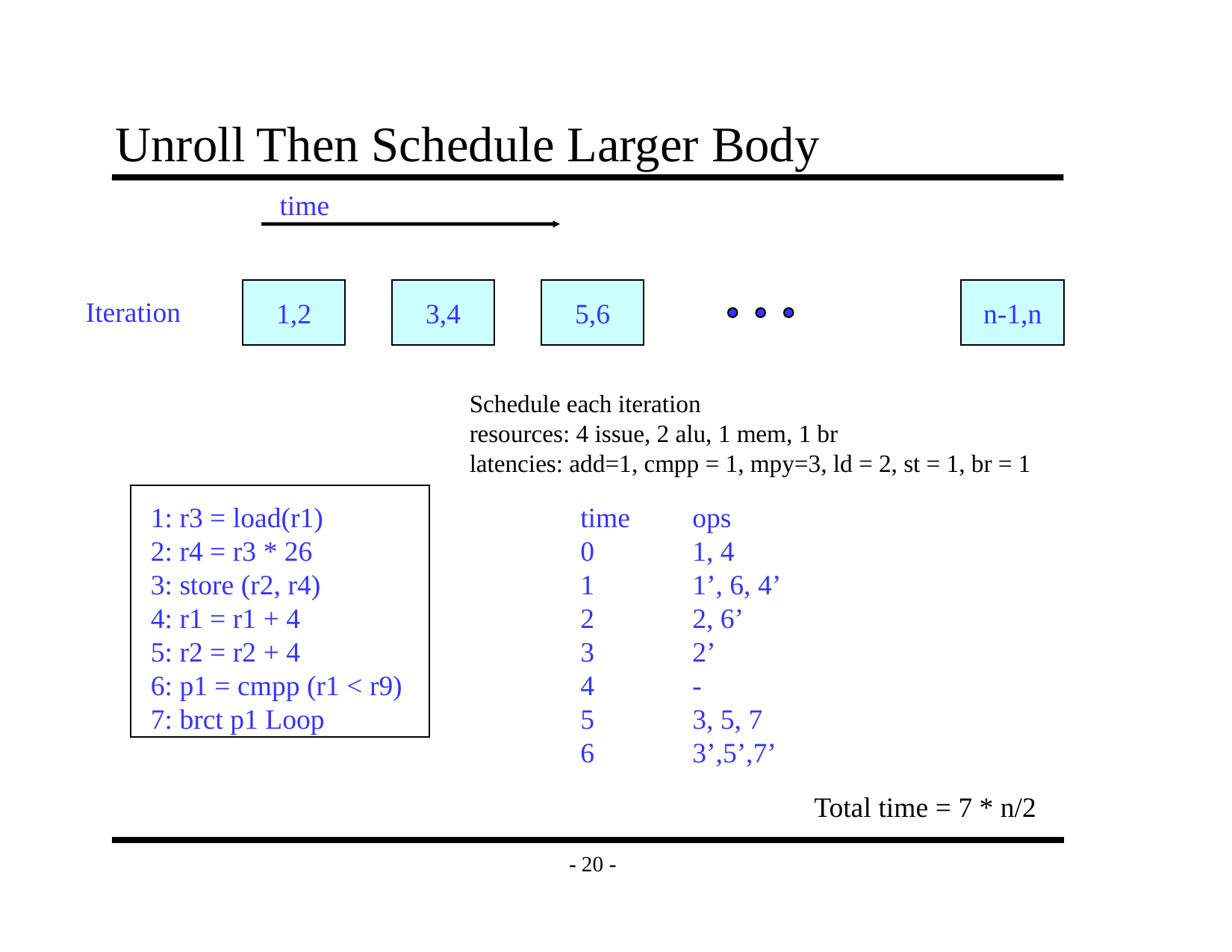

# Unroll Then Schedule Larger Body
time

1,2
3,4
5,6
n-1,n
Iteration

Schedule each iteration
resources: 4 issue, 2 alu, 1 mem, 1 br
latencies: add=1, cmpp = 1, mpy=3, ld = 2, st = 1, br = 1

1: r3 = load(r1)
2: r4 = r3 * 26
3: store (r2, r4)
4: r1 = r1 + 4
5: r2 = r2 + 4
6: p1 = cmpp (r1 < r9)
7: brct p1 Loop
time	ops
0	1, 4
1	1’, 6, 4’
2	2, 6’
3	2’
4	-
5	3, 5, 7
6	3’,5’,7’
Total time = 7 * n/2